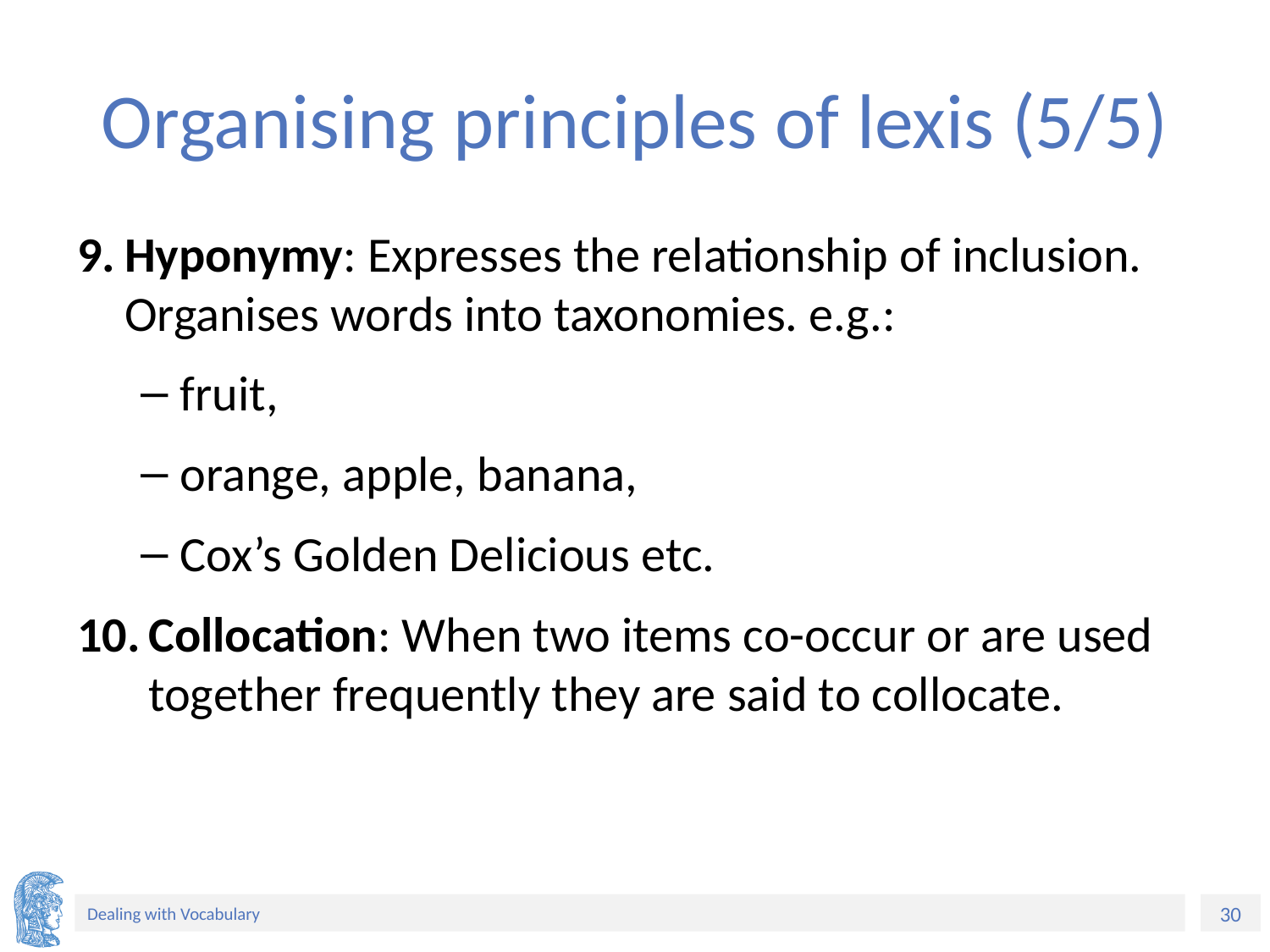

# Organising principles of lexis (5/5)
Hyponymy: Expresses the relationship of inclusion. Organises words into taxonomies. e.g.:
fruit,
orange, apple, banana,
Cox’s Golden Delicious etc.
Collocation: When two items co-occur or are used together frequently they are said to collocate.